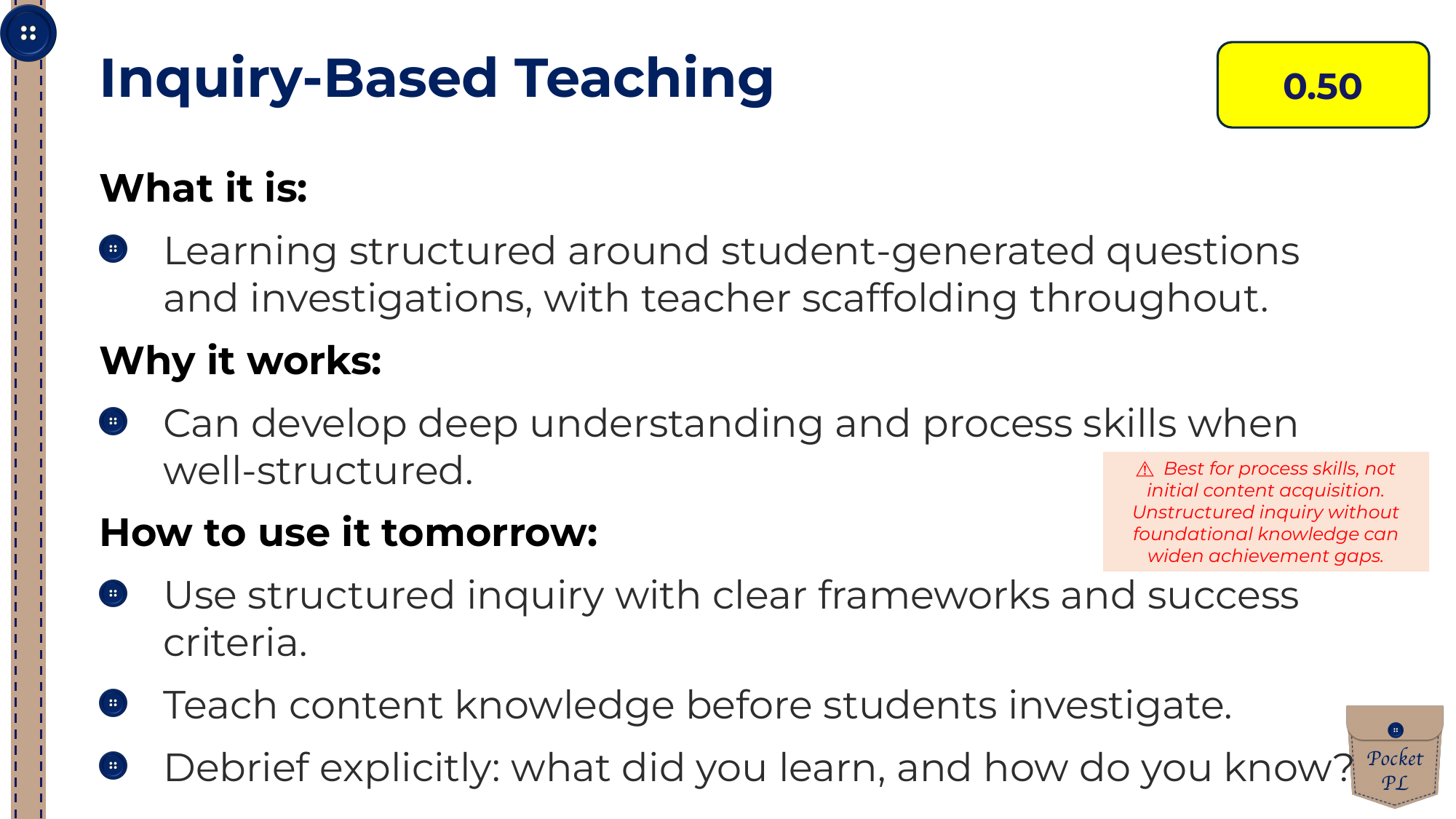

0.50
Inquiry-Based Teaching
What it is:
Learning structured around student-generated questions and investigations, with teacher scaffolding throughout.
Why it works:
Can develop deep understanding and process skills when well-structured.
How to use it tomorrow:
Use structured inquiry with clear frameworks and success criteria.
Teach content knowledge before students investigate.
Debrief explicitly: what did you learn, and how do you know?

⚠  Best for process skills, not initial content acquisition. Unstructured inquiry without foundational knowledge can widen achievement gaps.